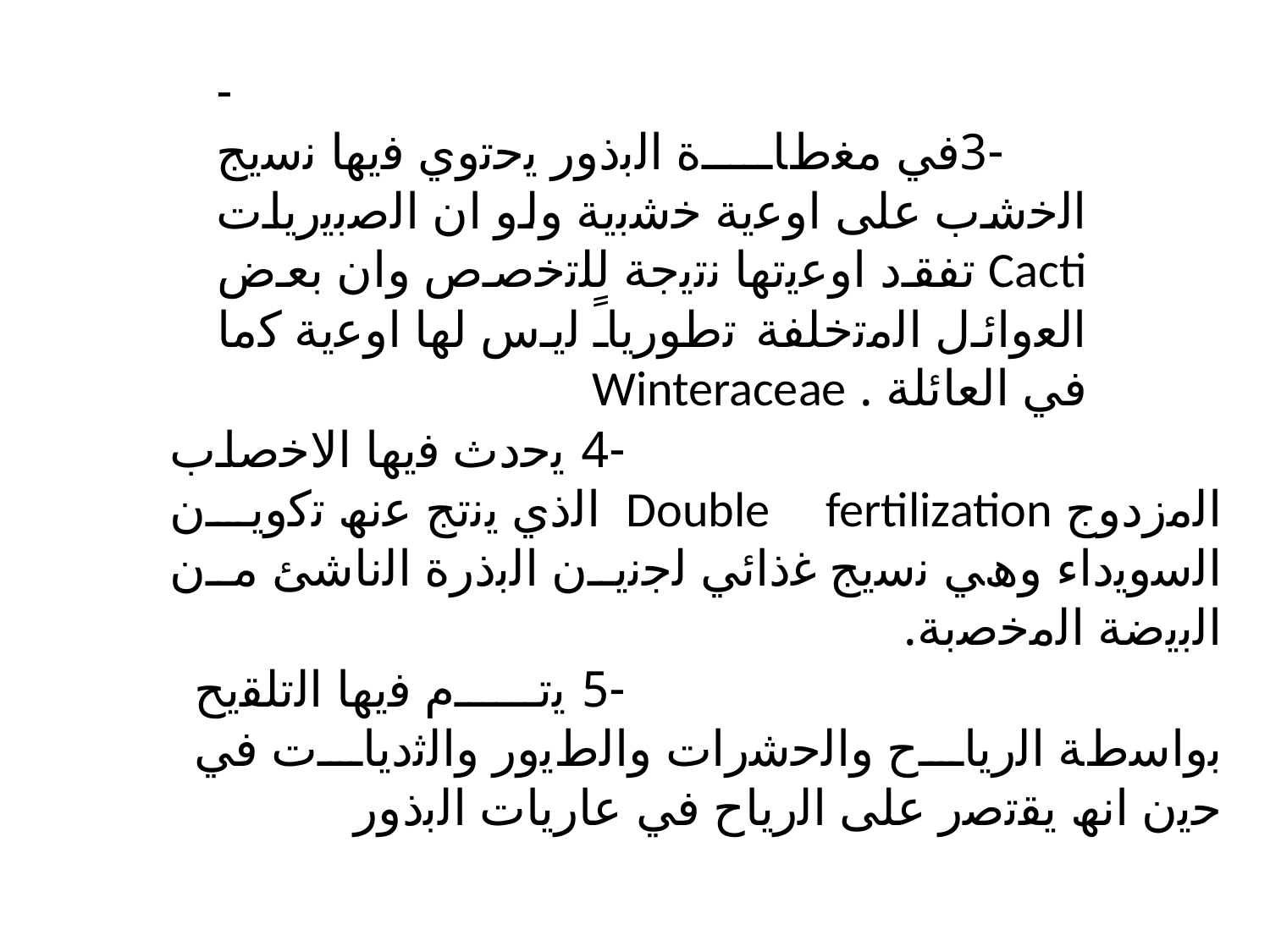

-  -3ﻓﻲ ﻣﻐطﺎة اﻟﺑذور ﯾﺣﺗوي ﻓﯾﮭﺎ ﻧﺳﯾﺞ اﻟﺧﺷب ﻋﻠﻰ اوﻋﯾﺔ ﺧﺷﺑﯾﺔ وﻟو ان اﻟﺻﺑﯾرﯾﺎت Cacti ﺗﻔﻘد اوﻋﯾﺗﮭﺎ ﻧﺗﯾﺟﺔ ﻟﻠﺗﺧﺻص وان ﺑﻌض اﻟﻌواﺋل اﻟﻣﺗﺧﻠﻔﺔ ﺗطورﯾﺎً ﻟﯾس ﻟﮭﺎ اوﻋﯾﺔ ﻛﻣﺎ ﻓﻲ اﻟﻌﺎﺋﻠﺔ . Winteraceae
-4 ﯾﺣدث ﻓﯾﮭﺎ اﻻﺧﺻﺎب اﻟﻣزدوج Double fertilization  اﻟذي ﯾﻧﺗﺞ ﻋﻧﮫ ﺗﻛوﯾن اﻟﺳوﯾداء وھﻲ ﻧﺳﯾﺞ ﻏذاﺋﻲ ﻟﺟﻧﯾن اﻟﺑذرة اﻟﻧﺎﺷﺊ ﻣن اﻟﺑﯾﺿﺔ اﻟﻣﺧﺻﺑﺔ.
-5 ﯾﺗم ﻓﯾﮭﺎ اﻟﺗﻠﻘﯾﺢ ﺑواﺳطﺔ اﻟرﯾﺎح واﻟﺣﺷرات واﻟطﯾور واﻟﺛدﯾﺎت ﻓﻲ ﺣﯾن اﻧﮫ ﯾﻘﺗﺻر ﻋﻠﻰ اﻟرﯾﺎح ﻓﻲ ﻋﺎرﯾﺎت اﻟﺑذور